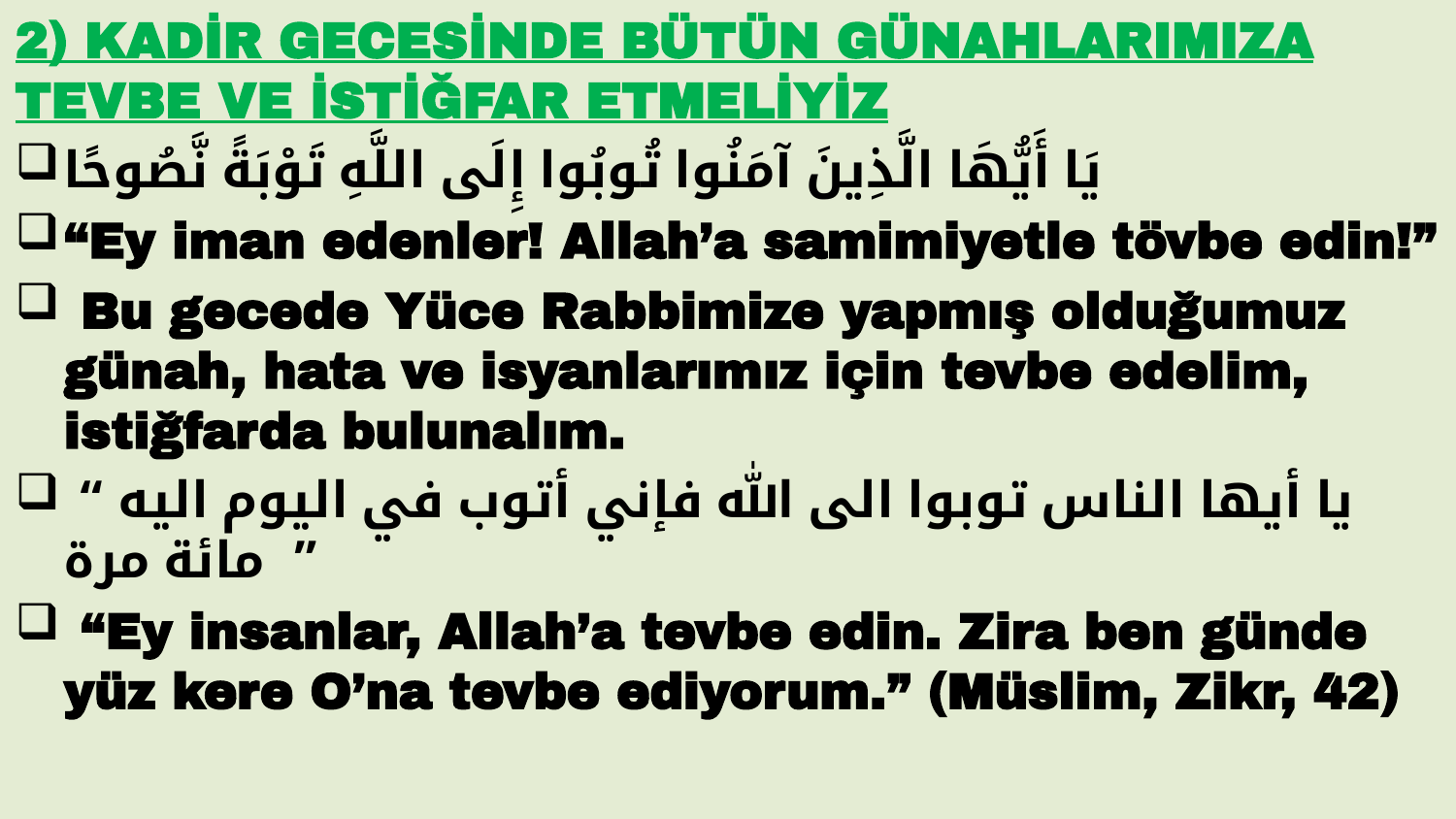

2) KADİR GECESİNDE BÜTÜN GÜNAHLARIMIZA TEVBE VE İSTİĞFAR ETMELİYİZ
يَا أَيُّهَا الَّذِينَ آمَنُوا تُوبُوا إِلَى اللَّهِ تَوْبَةً نَّصُوحًا
“Ey iman edenler! Allah’a samimiyetle tövbe edin!”
 Bu gecede Yüce Rabbimize yapmış olduğumuz günah, hata ve isyanlarımız için tevbe edelim, istiğfarda bulunalım.
 “ يا أيها الناس توبوا الى الله فإني أتوب في اليوم اليه مائة مرة  ”
 “Ey insanlar, Allah’a tevbe edin. Zira ben günde yüz kere O’na tevbe ediyorum.” (Müslim, Zikr, 42)